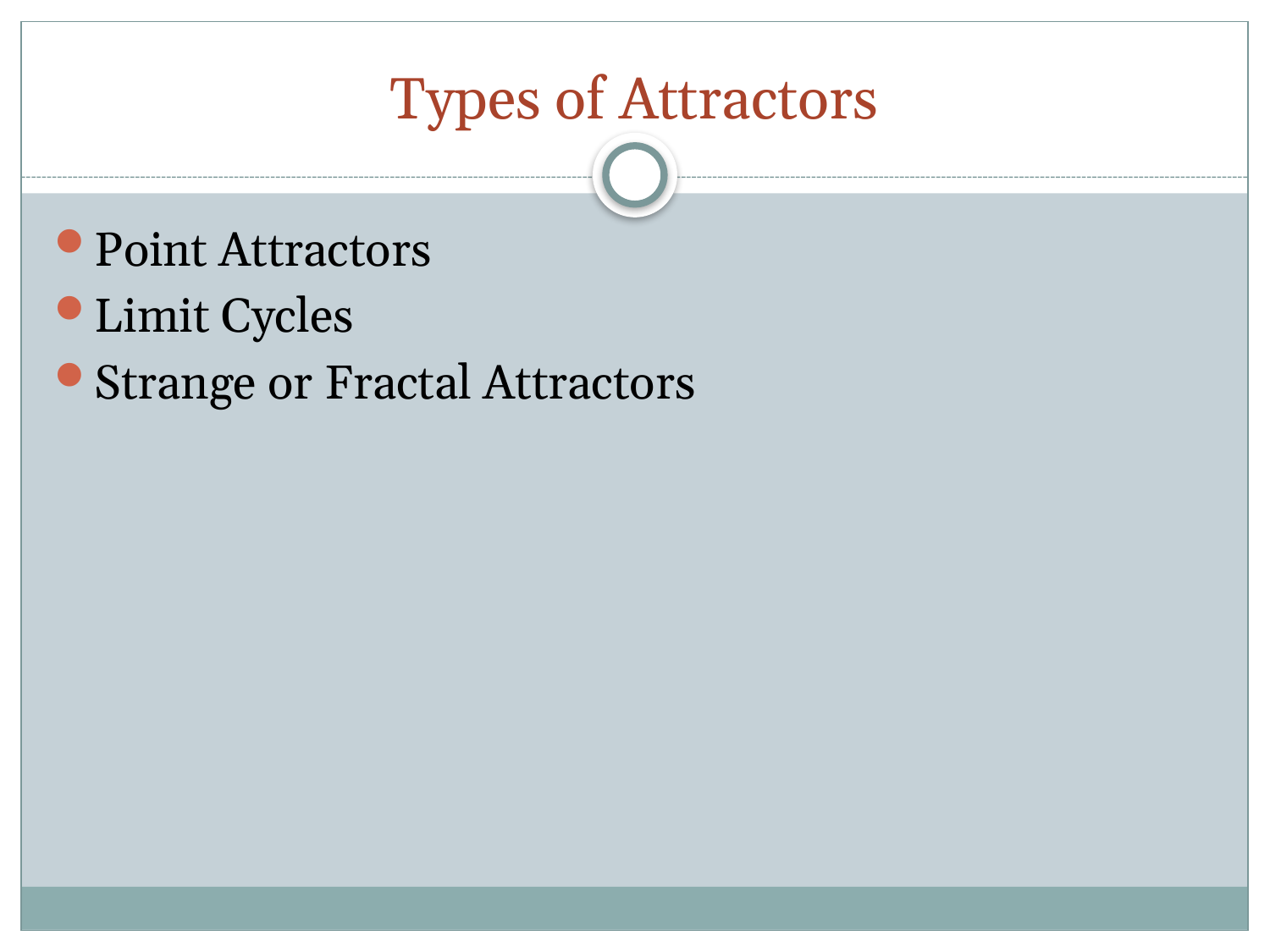

# Types of Attractors
Point Attractors
Limit Cycles
Strange or Fractal Attractors